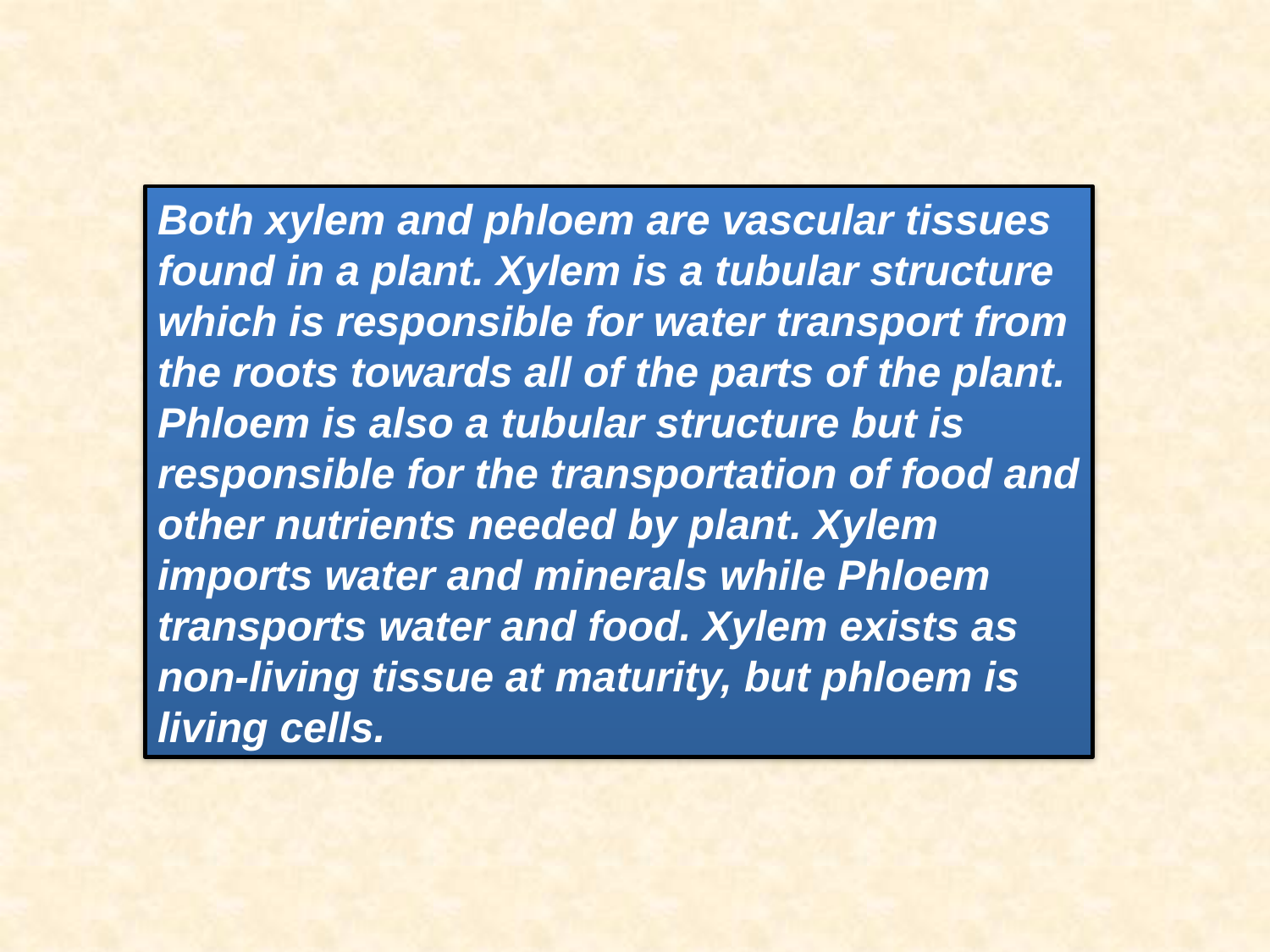

Both xylem and phloem are vascular tissues found in a plant. Xylem is a tubular structure which is responsible for water transport from the roots towards all of the parts of the plant. Phloem is also a tubular structure but is responsible for the transportation of food and other nutrients needed by plant. Xylem imports water and minerals while Phloem transports water and food. Xylem exists as non-living tissue at maturity, but phloem is living cells.